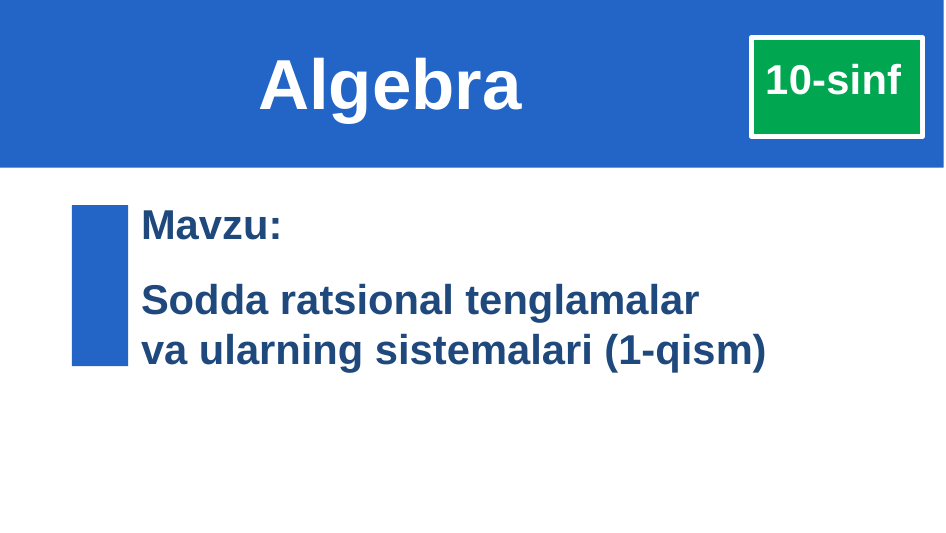

# Algebra

 10-sinf

Mavzu:
Sodda ratsional tenglamalar
va ularning sistemalari (1-qism)